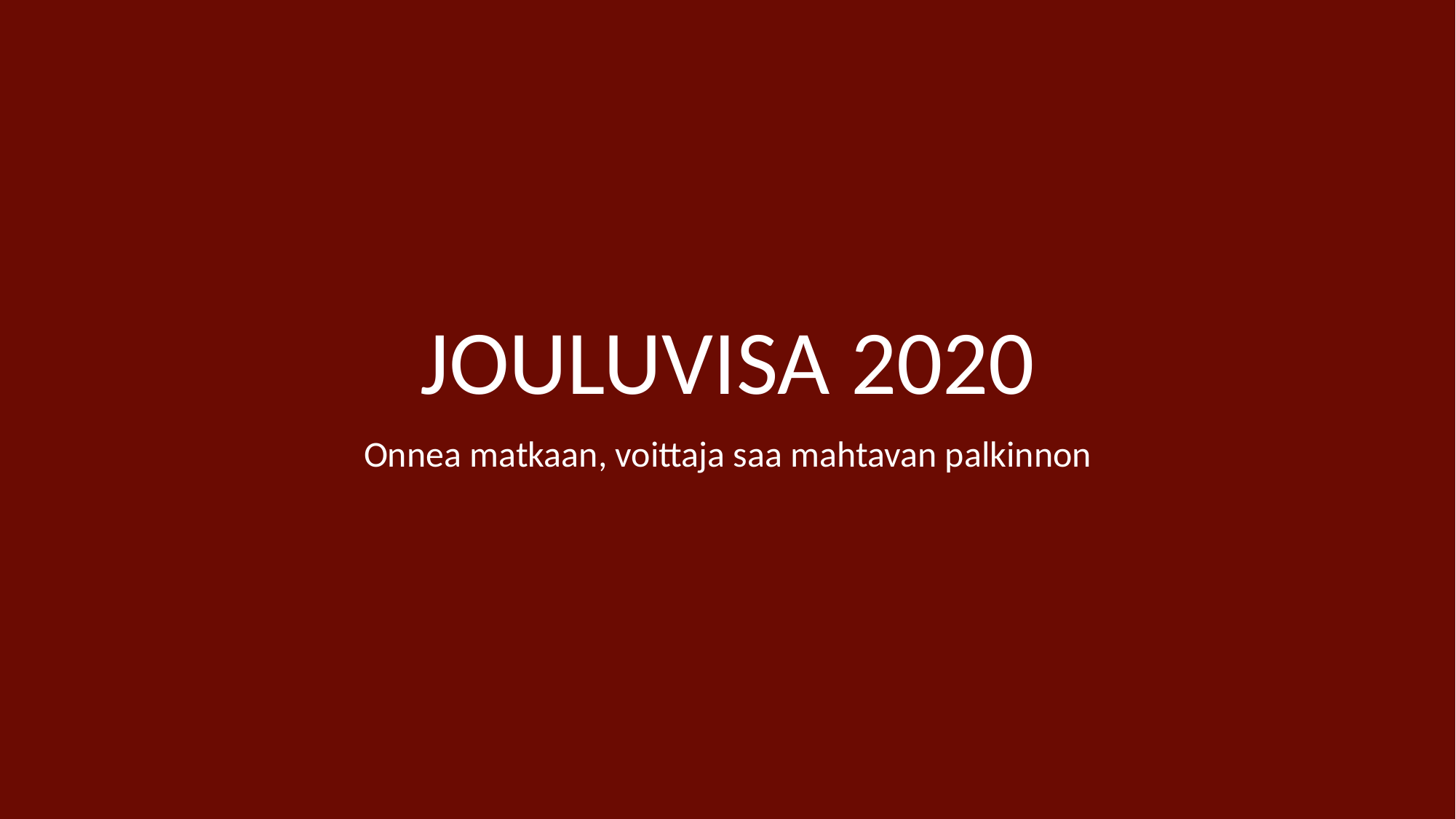

# JOULUVISA 2020
Onnea matkaan, voittaja saa mahtavan palkinnon